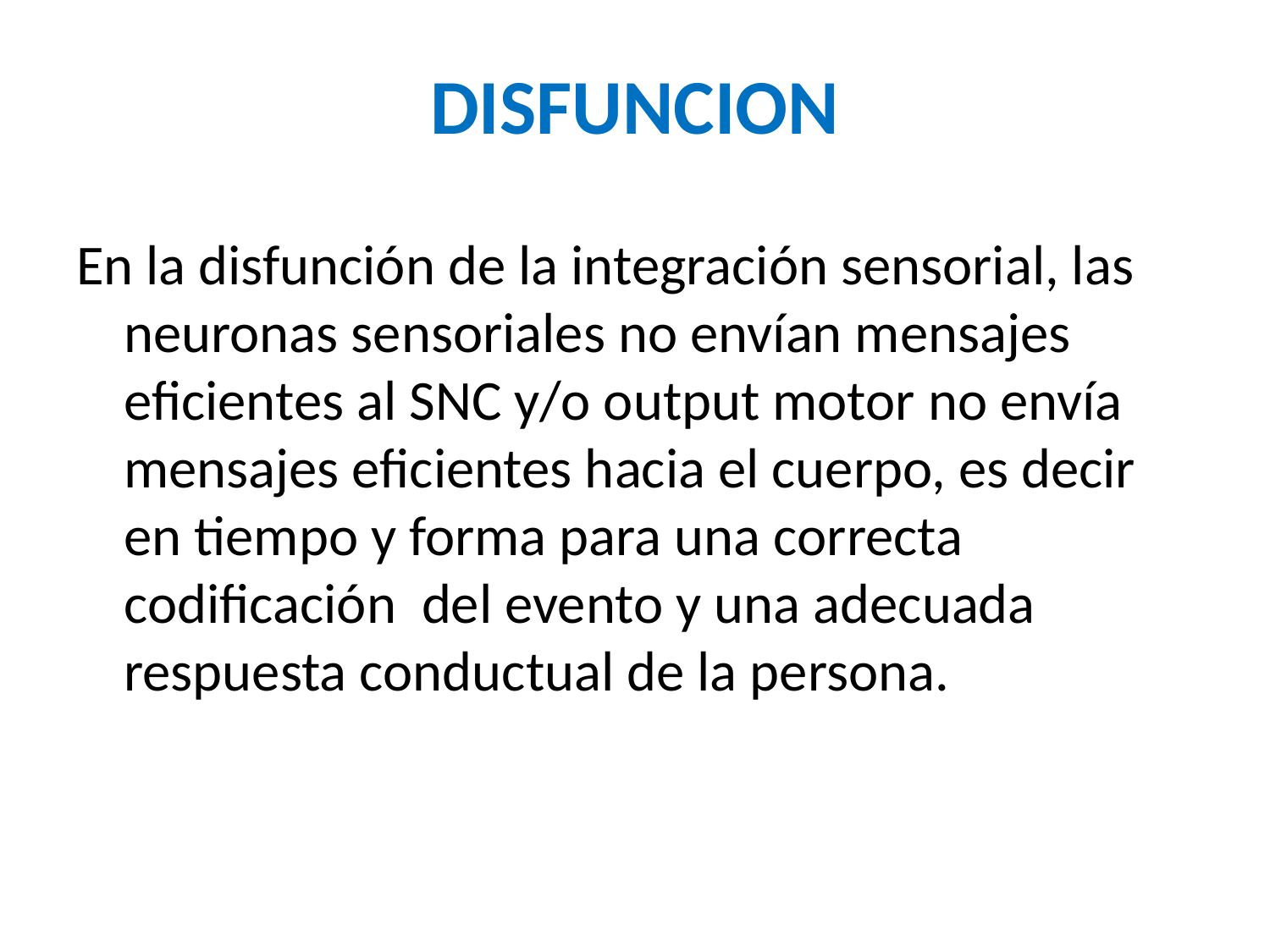

# DISFUNCION
En la disfunción de la integración sensorial, las neuronas sensoriales no envían mensajes eficientes al SNC y/o output motor no envía mensajes eficientes hacia el cuerpo, es decir en tiempo y forma para una correcta codificación  del evento y una adecuada respuesta conductual de la persona.